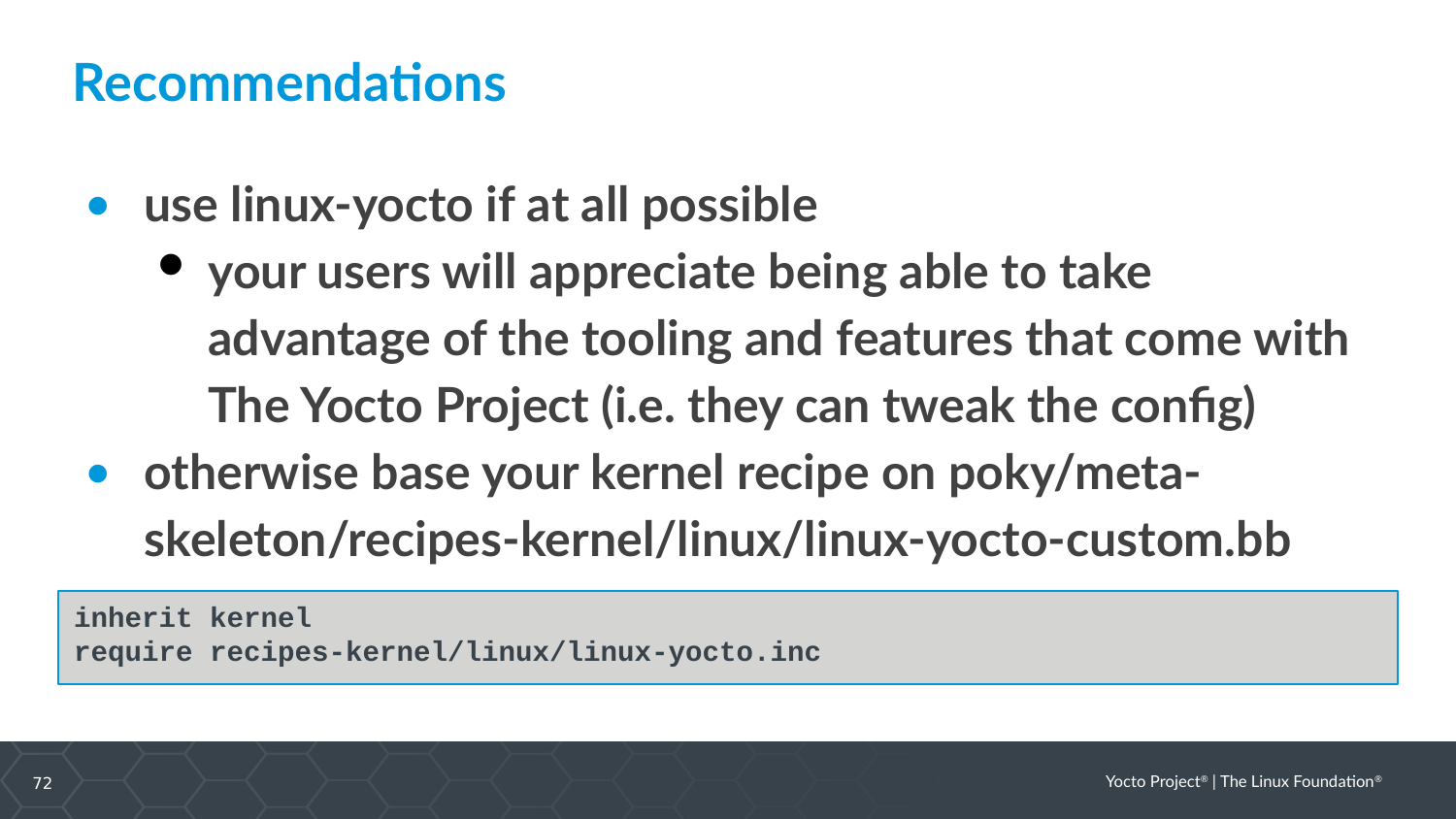

Recommendations
use linux-yocto if at all possible
your users will appreciate being able to take advantage of the tooling and features that come with The Yocto Project (i.e. they can tweak the config)
otherwise base your kernel recipe on poky/meta-skeleton/recipes-kernel/linux/linux-yocto-custom.bb
inherit kernel
require recipes-kernel/linux/linux-yocto.inc